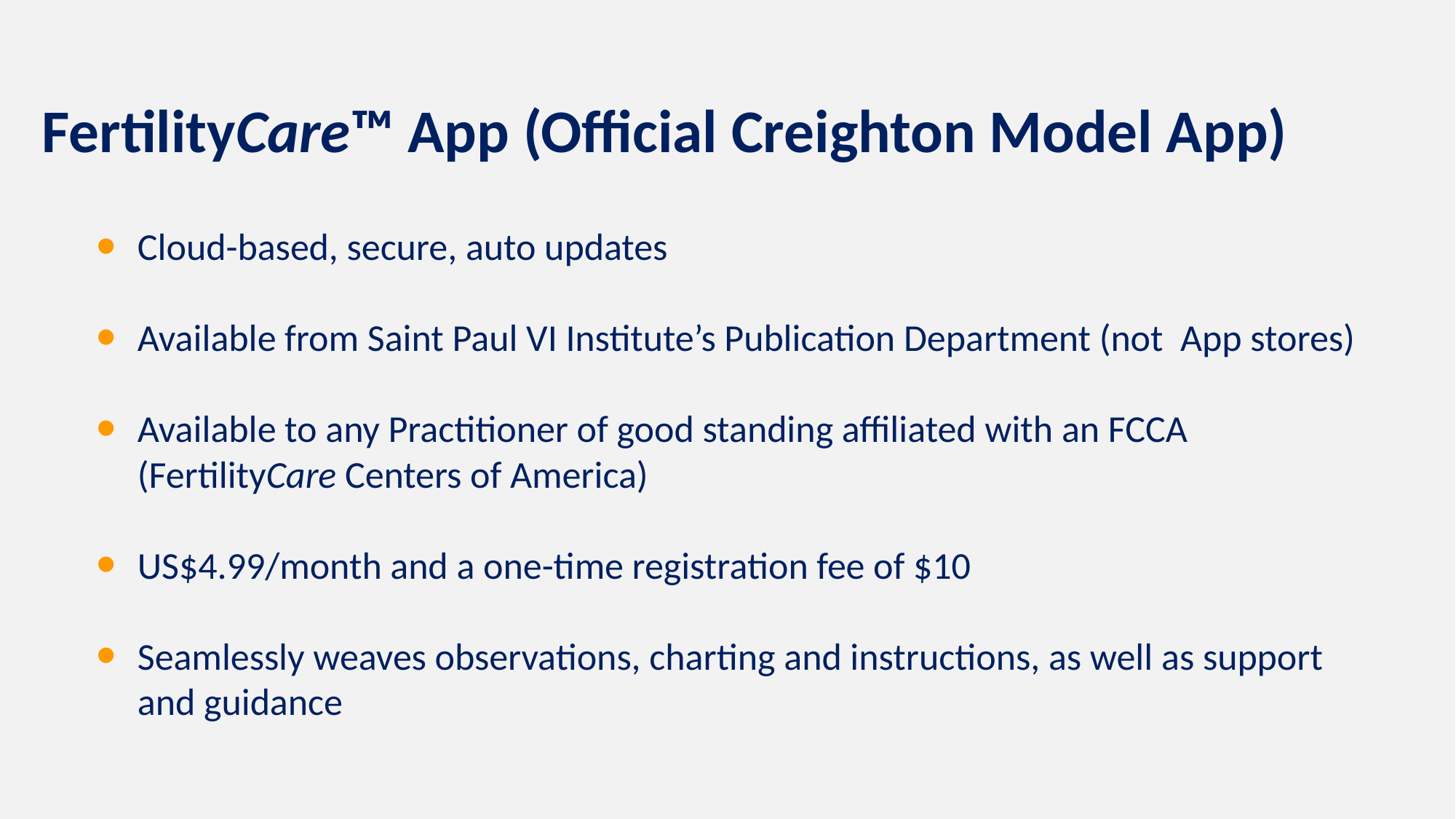

FertilityCare™ App (Official Creighton Model App)

Cloud-based, secure, auto updates

Available from Saint Paul VI Institute’s Publication Department (not  App stores)

Available to any Practitioner of good standing affiliated with an FCCA (FertilityCare Centers of America)

US$4.99/month and a one-time registration fee of $10

Seamlessly weaves observations, charting and instructions, as well as support and guidance